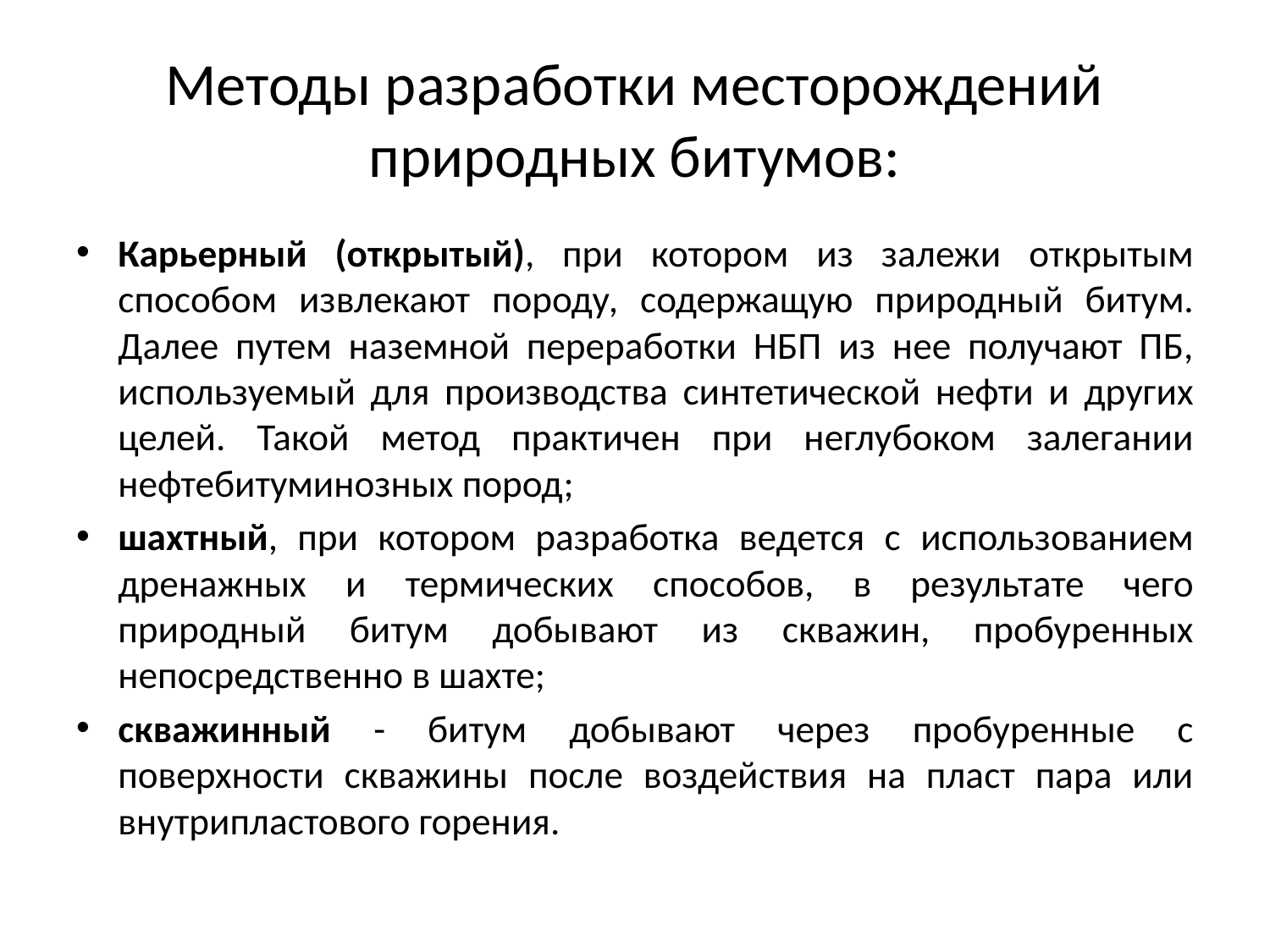

# Методы разработки месторождений природных битумов:
Карьерный (открытый), при котором из залежи открытым способом извлекают породу, содержащую природный битум. Далее путем наземной переработки НБП из нее получают ПБ, используемый для производства синтетической нефти и других целей. Такой метод практичен при неглубоком залегании нефтебитуминозных пород;
шахтный, при котором разработка ведется с использованием дренажных и термических способов, в результате чего природный битум добывают из скважин, пробуренных непосредственно в шахте;
скважинный - битум добывают через пробуренные с поверхности скважины после воздействия на пласт пара или внутрипластового горения.